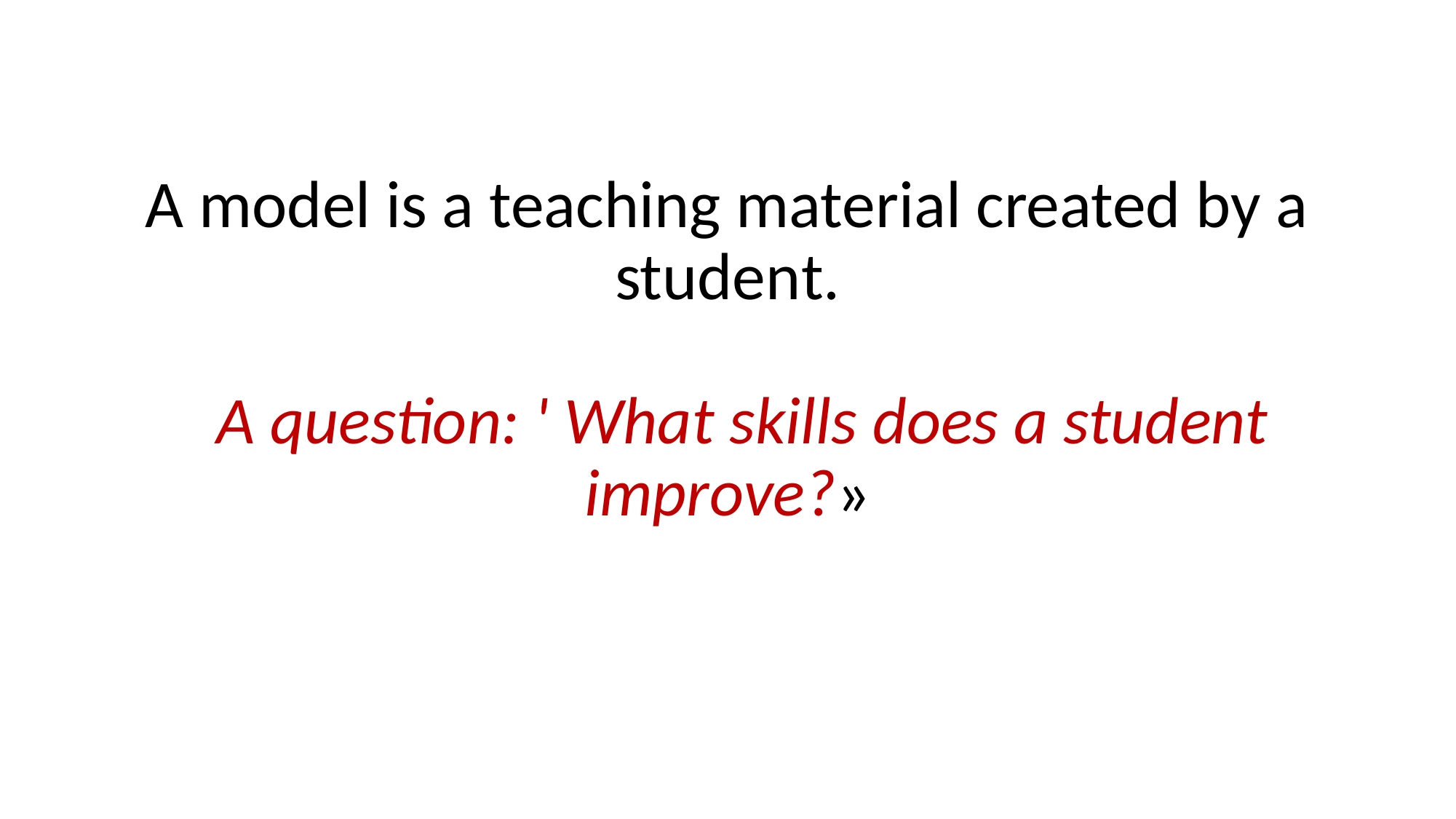

# A model is a teaching material created by a student. A question: ' What skills does a student improve?»